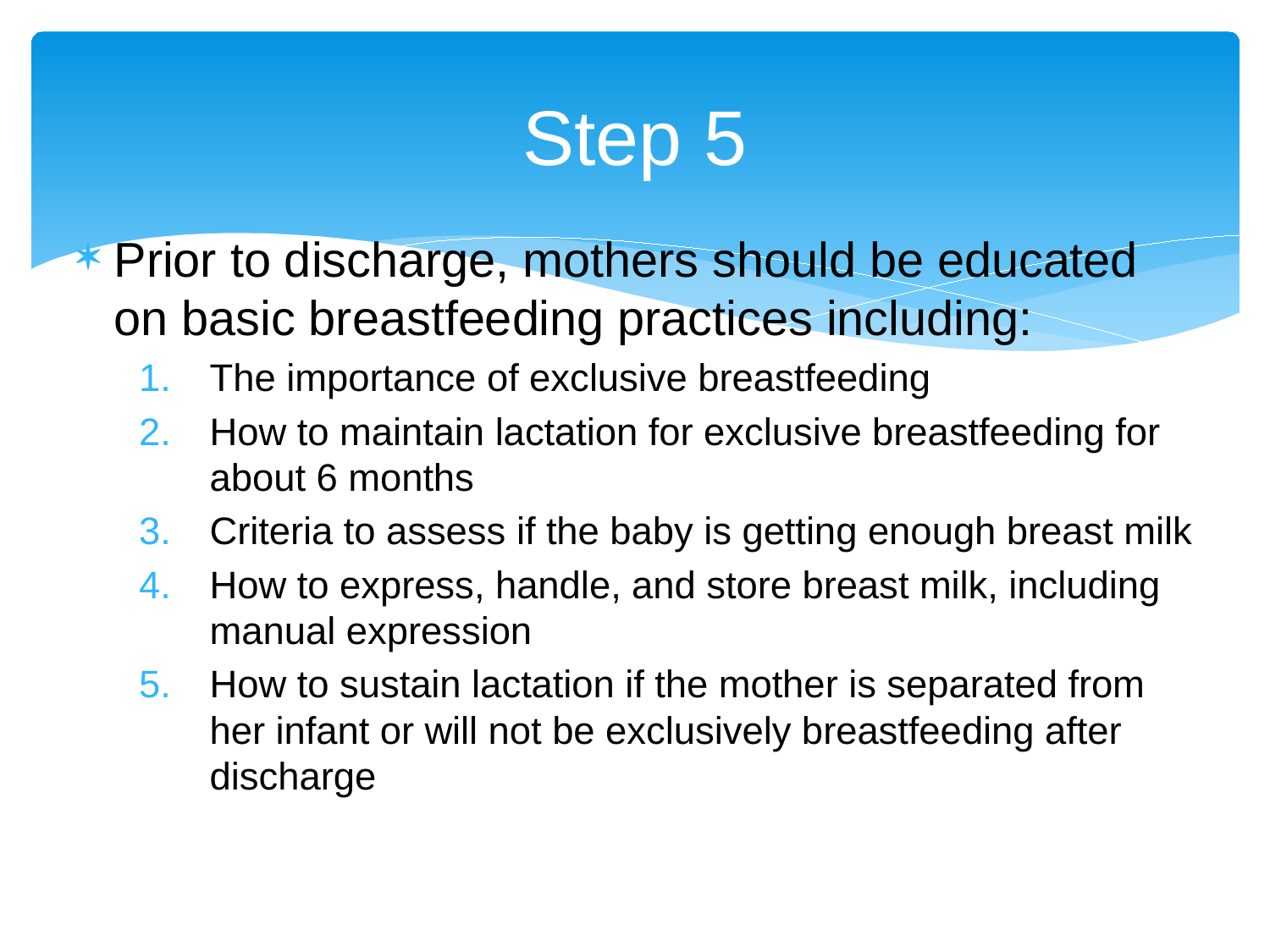

# Step 5
Prior to discharge, mothers should be educated on basic breastfeeding practices including:
The importance of exclusive breastfeeding
How to maintain lactation for exclusive breastfeeding for about 6 months
Criteria to assess if the baby is getting enough breast milk
How to express, handle, and store breast milk, including manual expression
How to sustain lactation if the mother is separated from her infant or will not be exclusively breastfeeding after discharge